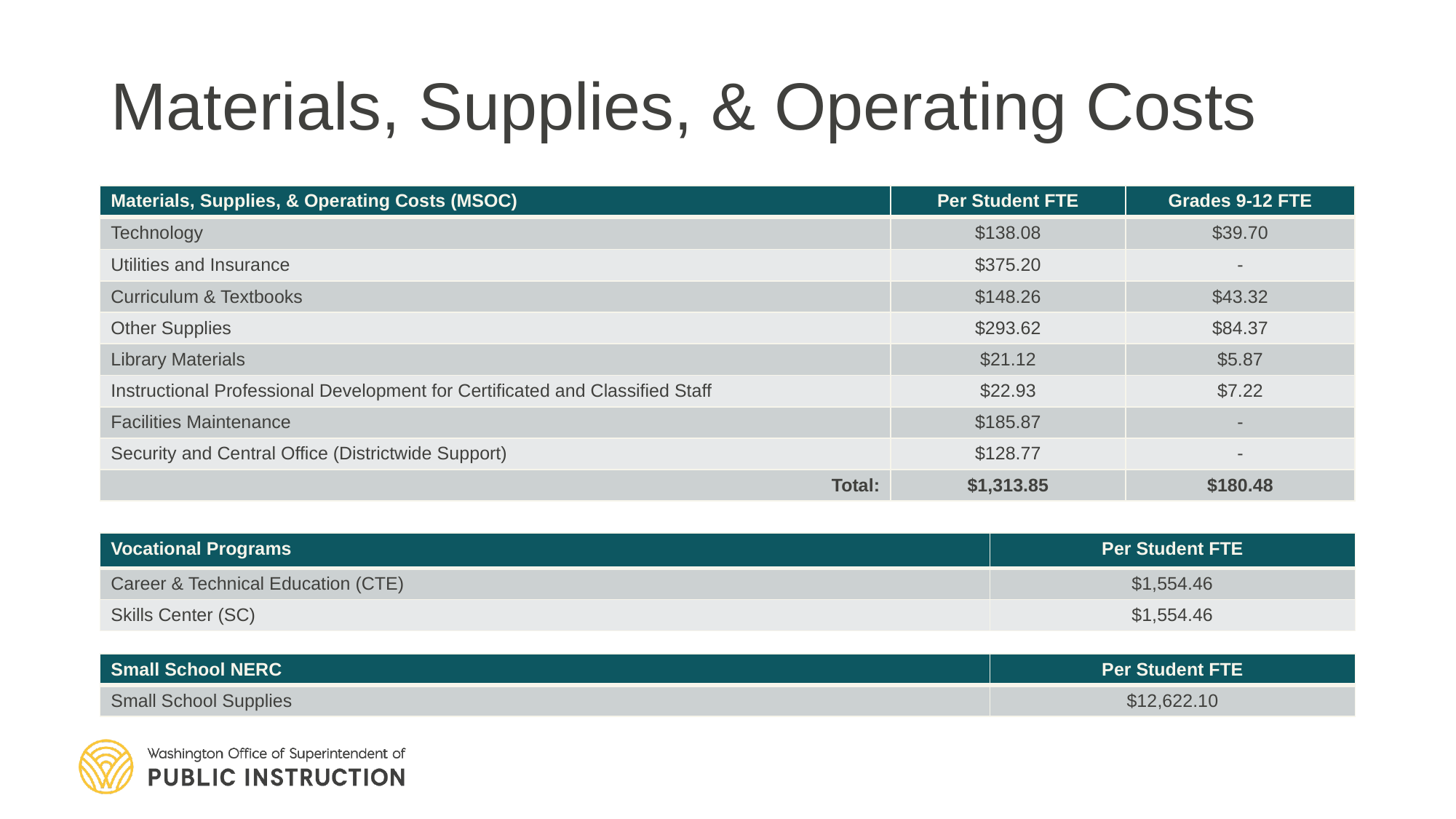

# Materials, Supplies, & Operating Costs
| Materials, Supplies, & Operating Costs (MSOC) | Per Student FTE | Grades 9-12 FTE |
| --- | --- | --- |
| Technology | $138.08 | $39.70 |
| Utilities and Insurance | $375.20 | - |
| Curriculum & Textbooks | $148.26 | $43.32 |
| Other Supplies | $293.62 | $84.37 |
| Library Materials | $21.12 | $5.87 |
| Instructional Professional Development for Certificated and Classified Staff | $22.93 | $7.22 |
| Facilities Maintenance | $185.87 | - |
| Security and Central Office (Districtwide Support) | $128.77 | - |
| Total: | $1,313.85 | $180.48 |
| Vocational Programs | Per Student FTE |
| --- | --- |
| Career & Technical Education (CTE) | $1,554.46 |
| Skills Center (SC) | $1,554.46 |
| Small School NERC | Per Student FTE |
| --- | --- |
| Small School Supplies | $12,622.10 |